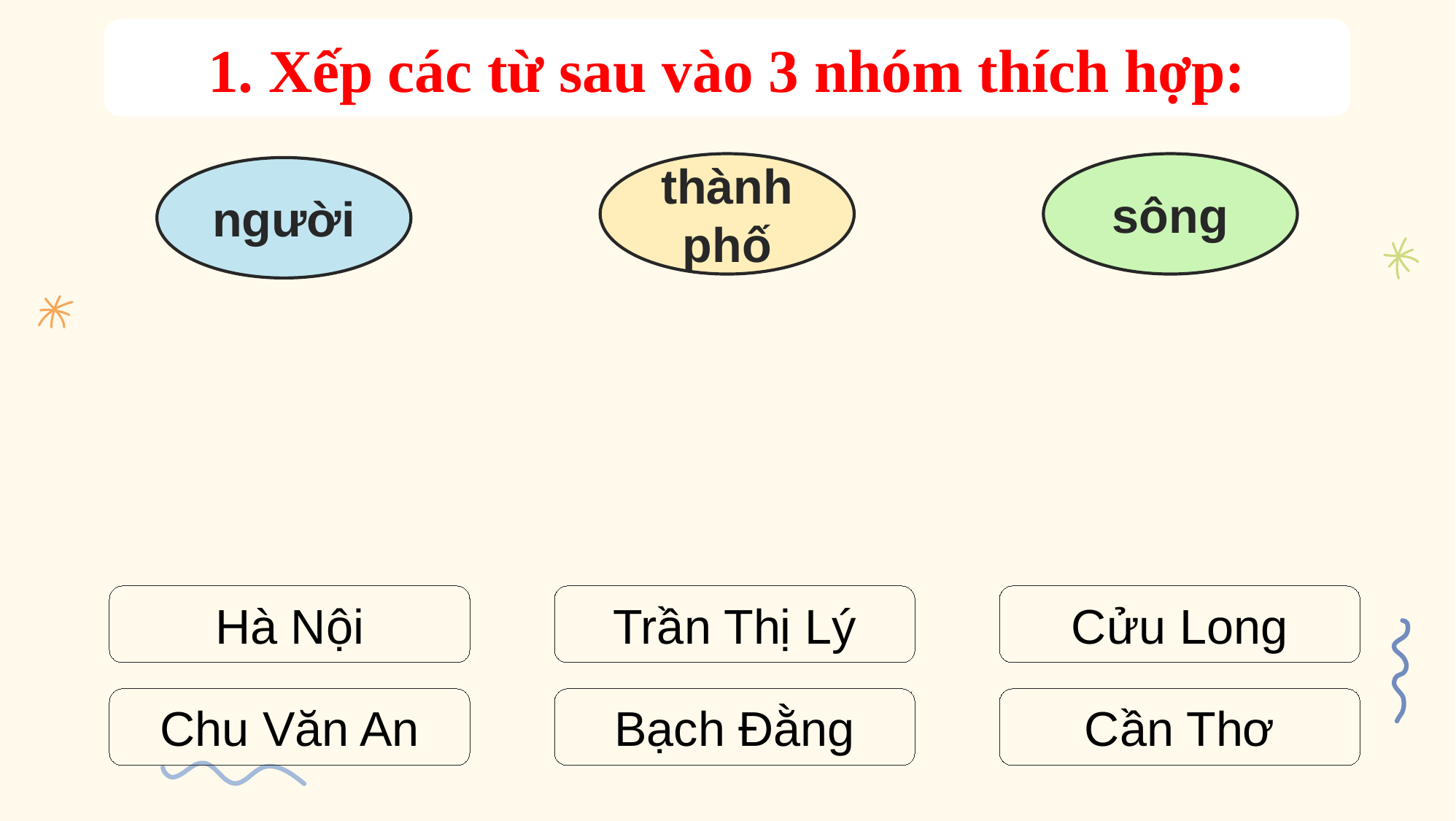

1. Xếp các từ sau vào 3 nhóm thích hợp:
thành phố
sông
người
Hà Nội
Trần Thị Lý
Cửu Long
Chu Văn An
Bạch Đằng
Cần Thơ